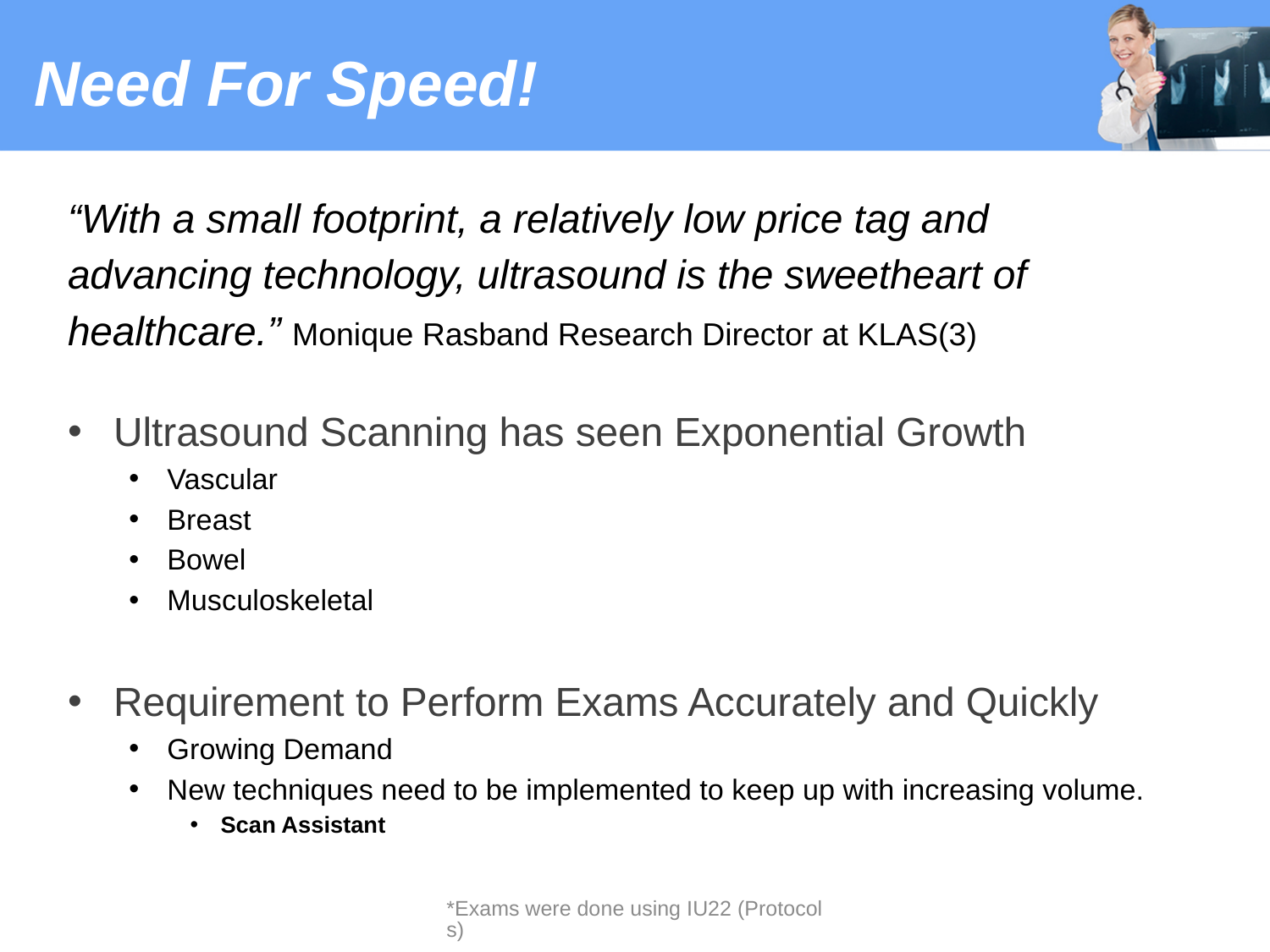

# Need For Speed!
“With a small footprint, a relatively low price tag and
advancing technology, ultrasound is the sweetheart of
healthcare.” Monique Rasband Research Director at KLAS(3)

Ultrasound Scanning has seen Exponential Growth
Vascular
Breast
Bowel
Musculoskeletal

Requirement to Perform Exams Accurately and Quickly
Growing Demand
New techniques need to be implemented to keep up with increasing volume.
Scan Assistant
*Exams were done using IU22 (Protocols)